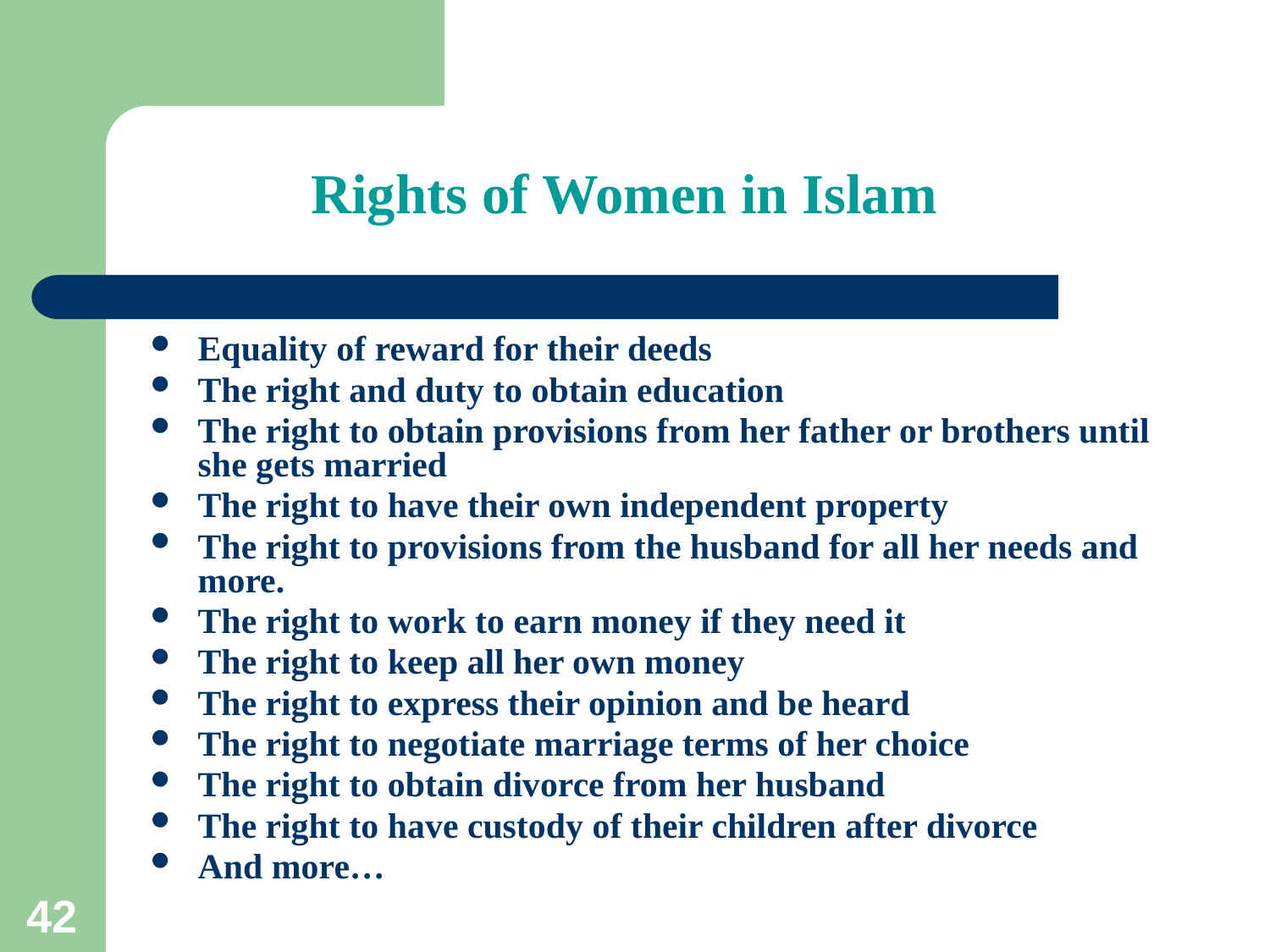

# Rights of Women in Islam
Equality of reward for their deeds
The right and duty to obtain education
The right to obtain provisions from her father or brothers until she gets married
The right to have their own independent property
The right to provisions from the husband for all her needs and more.
The right to work to earn money if they need it
The right to keep all her own money
The right to express their opinion and be heard
The right to negotiate marriage terms of her choice
The right to obtain divorce from her husband
The right to have custody of their children after divorce
And more…
42